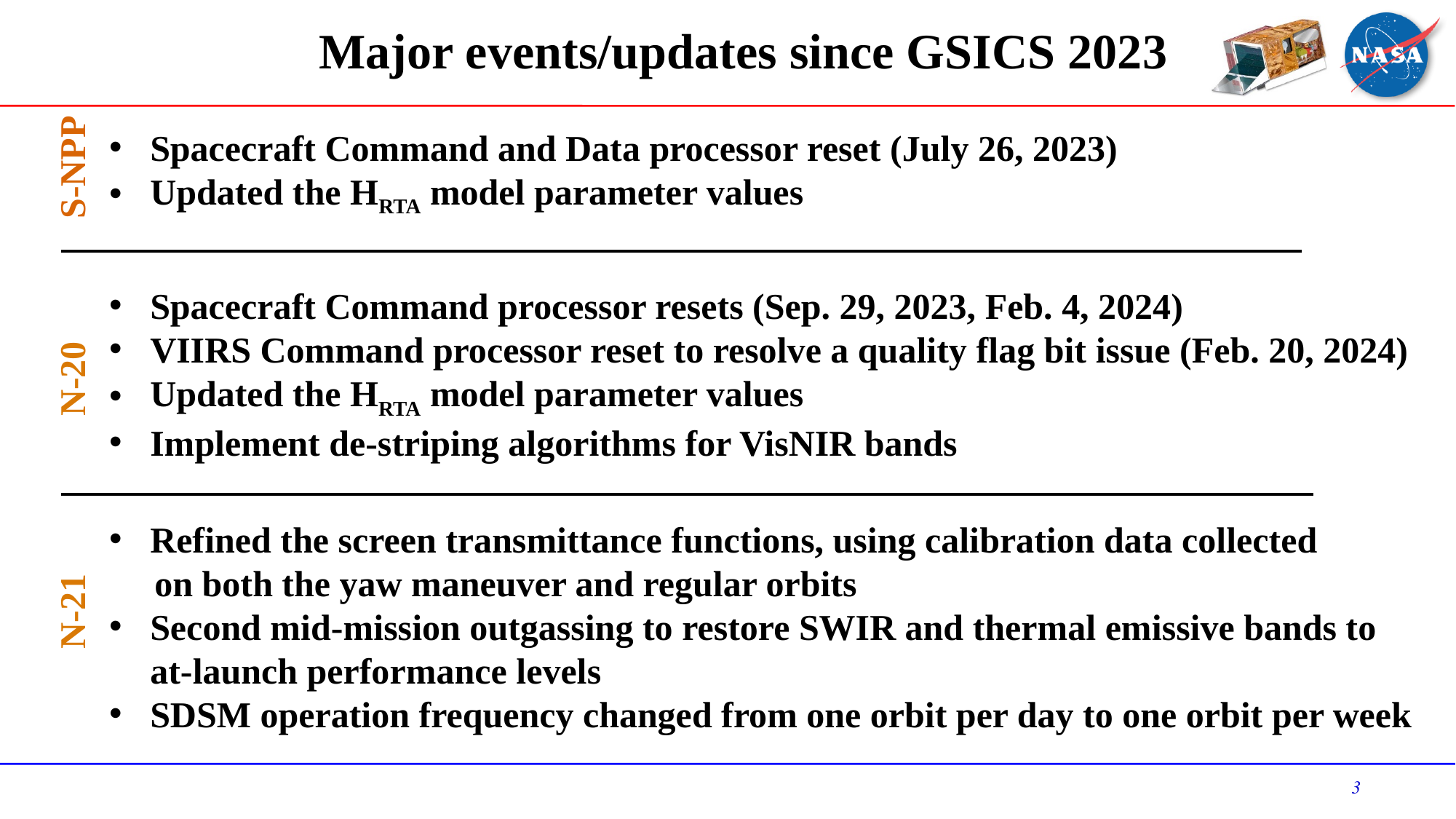

Major events/updates since GSICS 2023
Spacecraft Command and Data processor reset (July 26, 2023)
Updated the HRTA model parameter values
S-NPP
Spacecraft Command processor resets (Sep. 29, 2023, Feb. 4, 2024)
VIIRS Command processor reset to resolve a quality flag bit issue (Feb. 20, 2024)
Updated the HRTA model parameter values
Implement de-striping algorithms for VisNIR bands

N-20
Refined the screen transmittance functions, using calibration data collected
     on both the yaw maneuver and regular orbits
Second mid-mission outgassing to restore SWIR and thermal emissive bands to at-launch performance levels
SDSM operation frequency changed from one orbit per day to one orbit per week

N-21
3